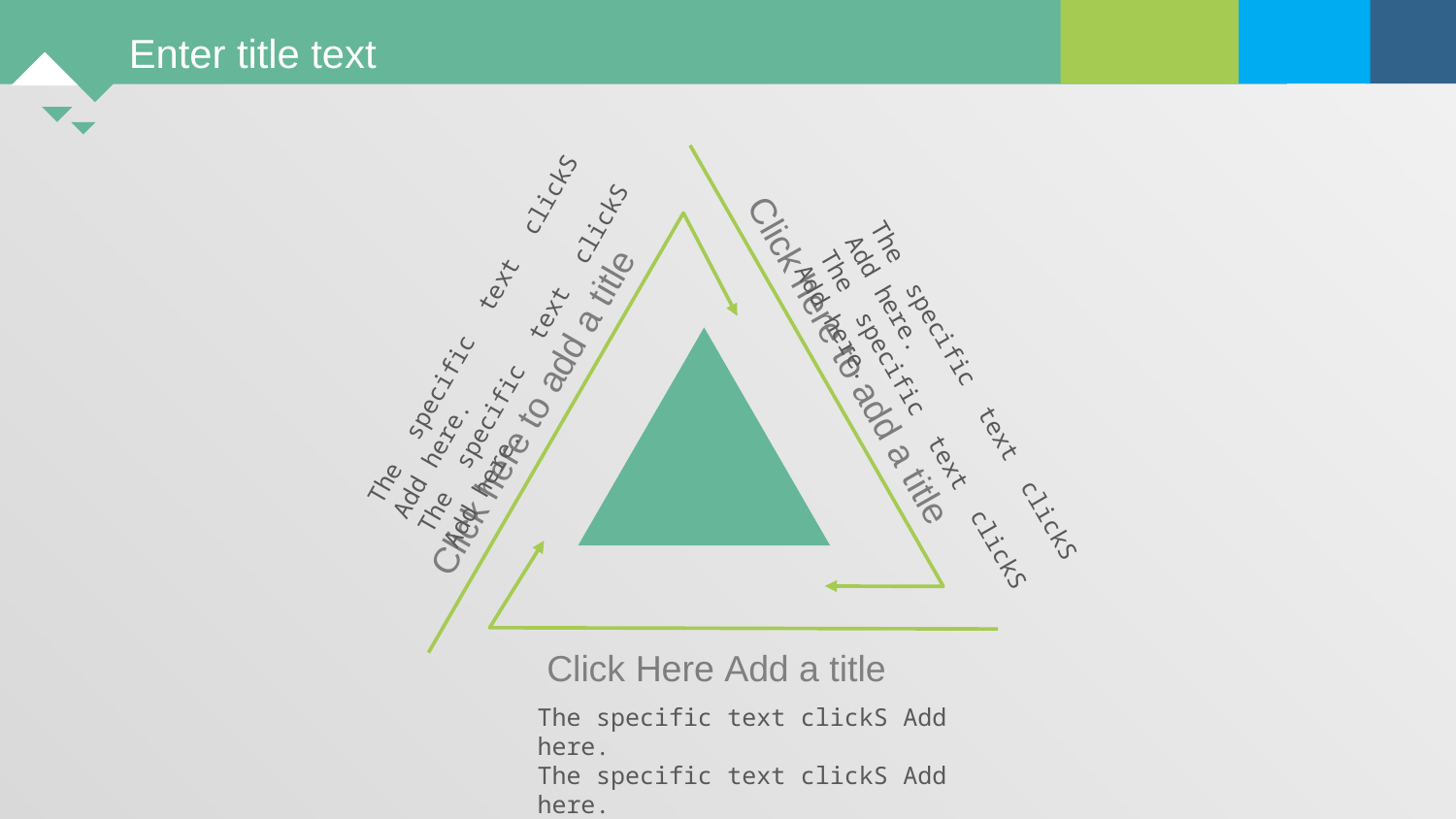

Click here to add a title
The specific text clickS Add here.
The specific text clickS Add here.

Click here to add a title
The specific text clickS Add here.
The specific text clickS Add here.

Click Here Add a title
The specific text clickS Add here.
The specific text clickS Add here.